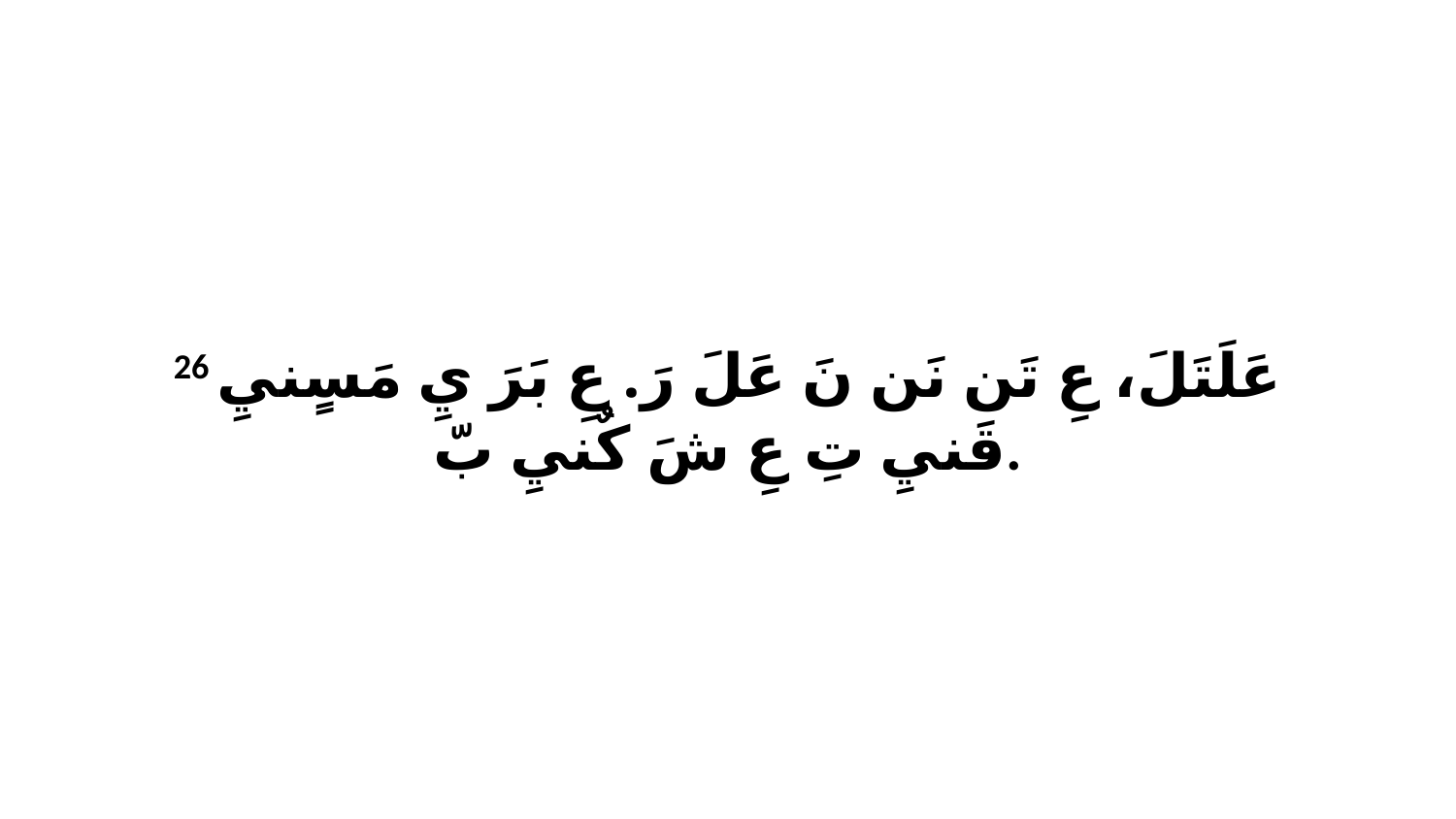

26 عَلَتَلَ، عِ تَن نَن نَ عَلَ رَ. عِ بَرَ يِ مَسٍنيِ قَنيِ تِ عِ شَ كٌنيِ بّ.